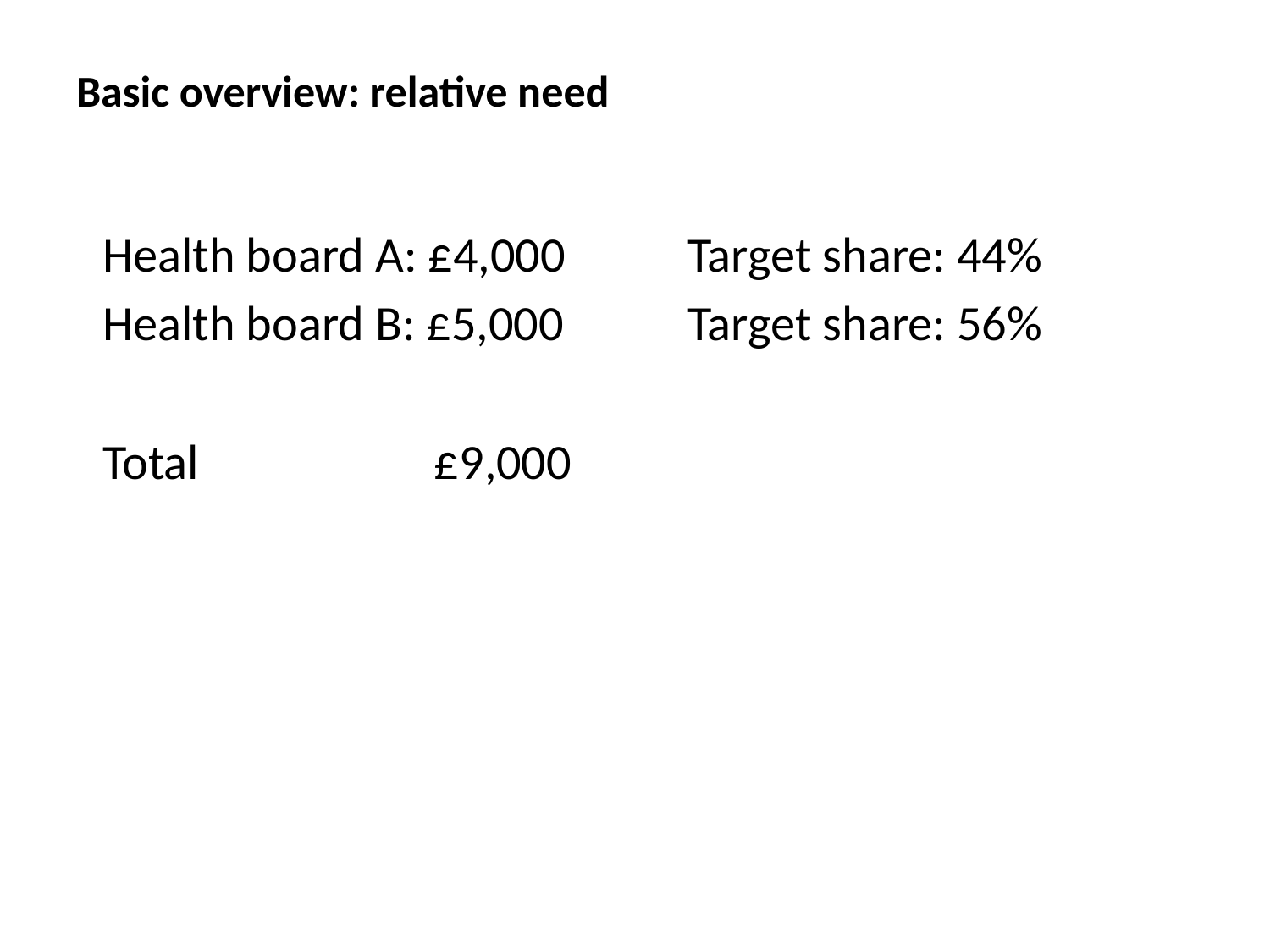

# Basic overview: relative need
Health board A: £4,000
Health board B: £5,000

Total                     £9,000
Target share: 44%
Target share: 56%